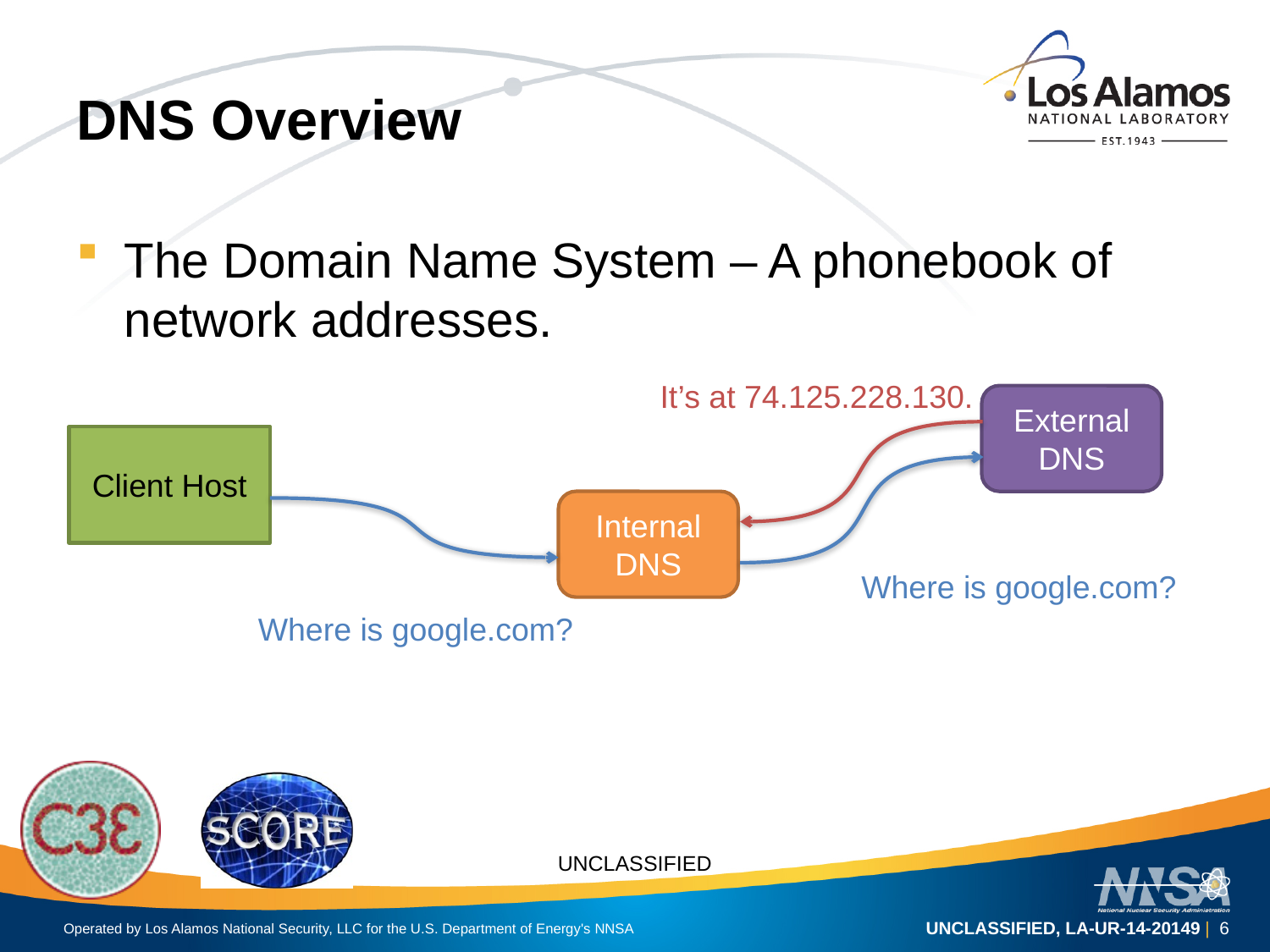

# DNS Overview
The Domain Name System – A phonebook of network addresses.
It’s at 74.125.228.130.
External
DNS
Client Host
Internal DNS
Where is google.com?
Where is google.com?